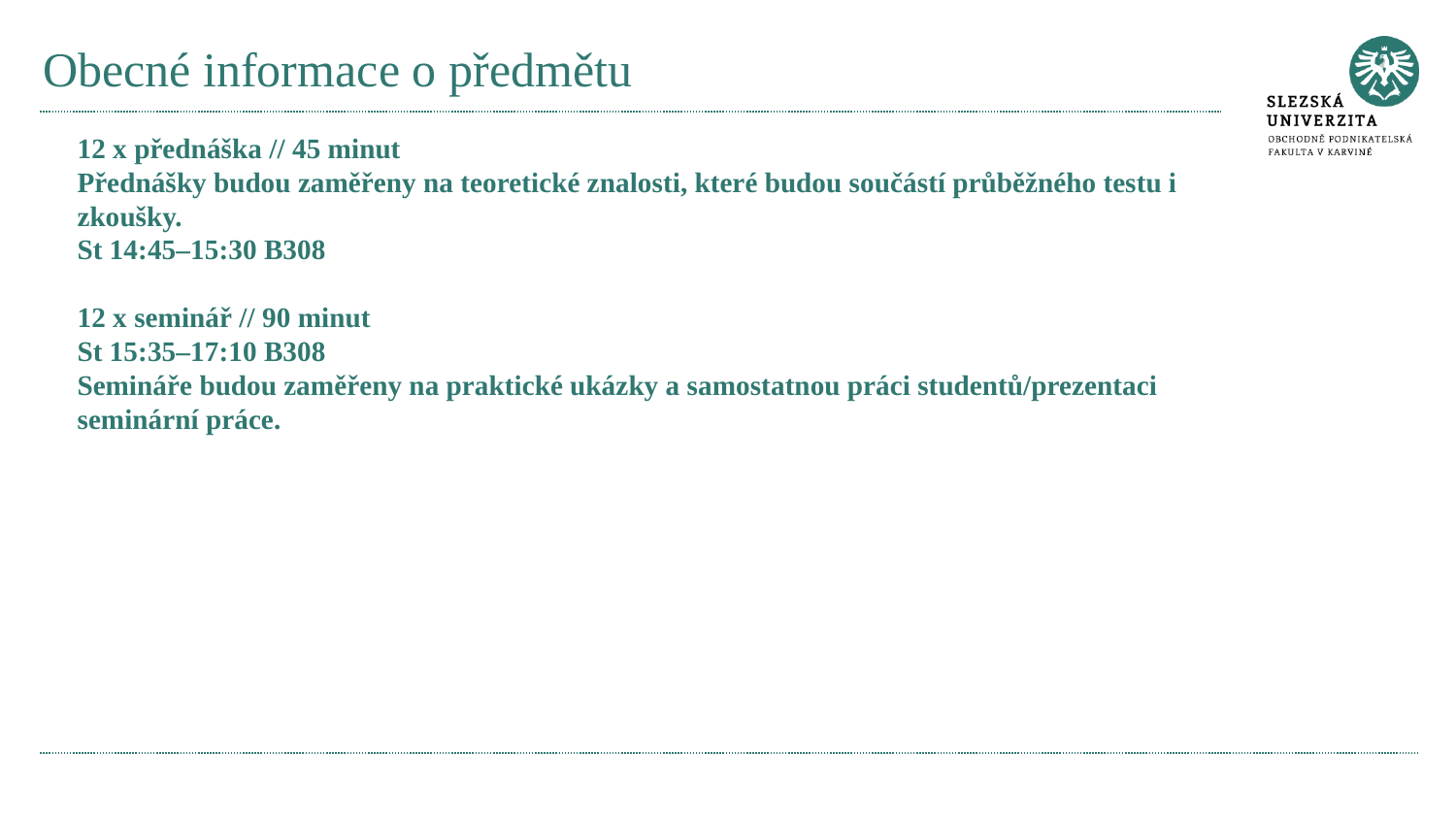

# Obecné informace o předmětu
12 x přednáška // 45 minut
Přednášky budou zaměřeny na teoretické znalosti, které budou součástí průběžného testu i zkoušky.
St 14:45–15:30 B308

12 x seminář // 90 minut
St 15:35–17:10 B308
Semináře budou zaměřeny na praktické ukázky a samostatnou práci studentů/prezentaci seminární práce.